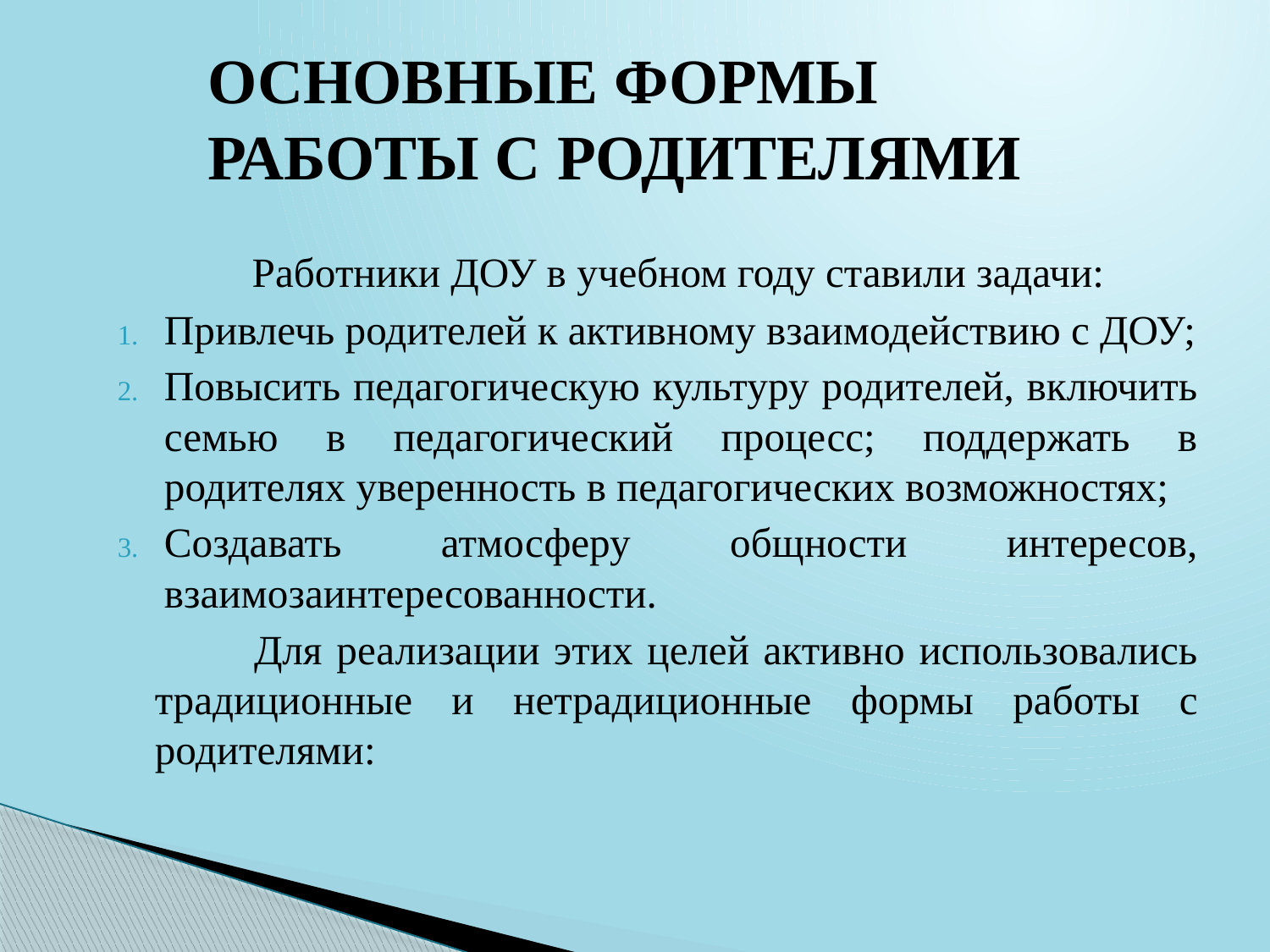

# ОСНОВНЫЕ ФОРМЫ РАБОТЫ С РОДИТЕЛЯМИ
         Работники ДОУ в учебном году ставили задачи:
Привлечь родителей к активному взаимодействию с ДОУ;
Повысить педагогическую культуру родителей, включить семью в педагогический процесс; поддержать в родителях уверенность в педагогических возможностях;
Создавать атмосферу общности интересов, взаимозаинтересованности.
       Для реализации этих целей активно использовались традиционные и нетрадиционные формы работы с родителями: